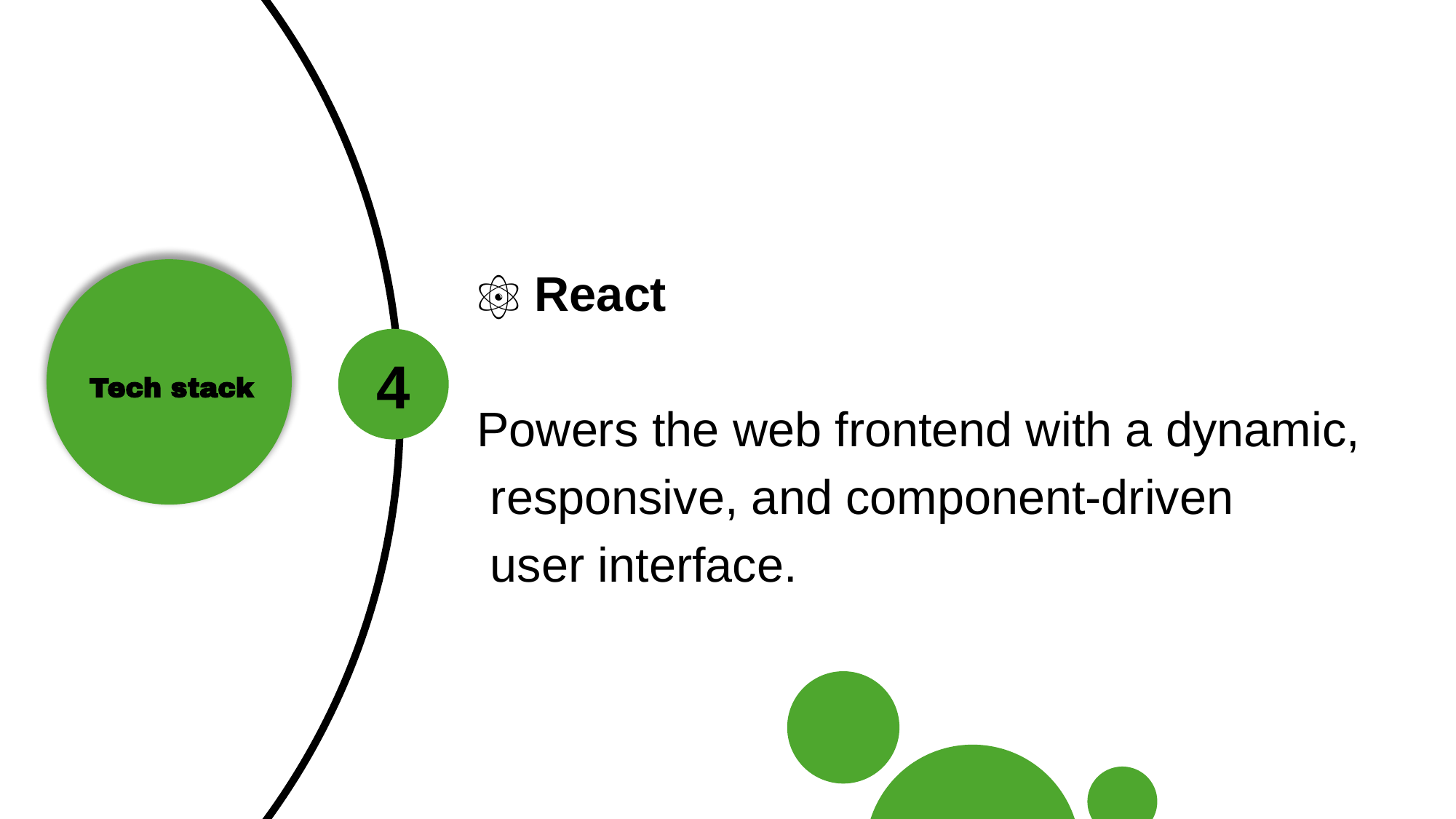

7

6
8
1
5
2
4
3

⚛️ React

Powers the web frontend with a dynamic,
 responsive, and component-driven
 user interface.
Tech stack